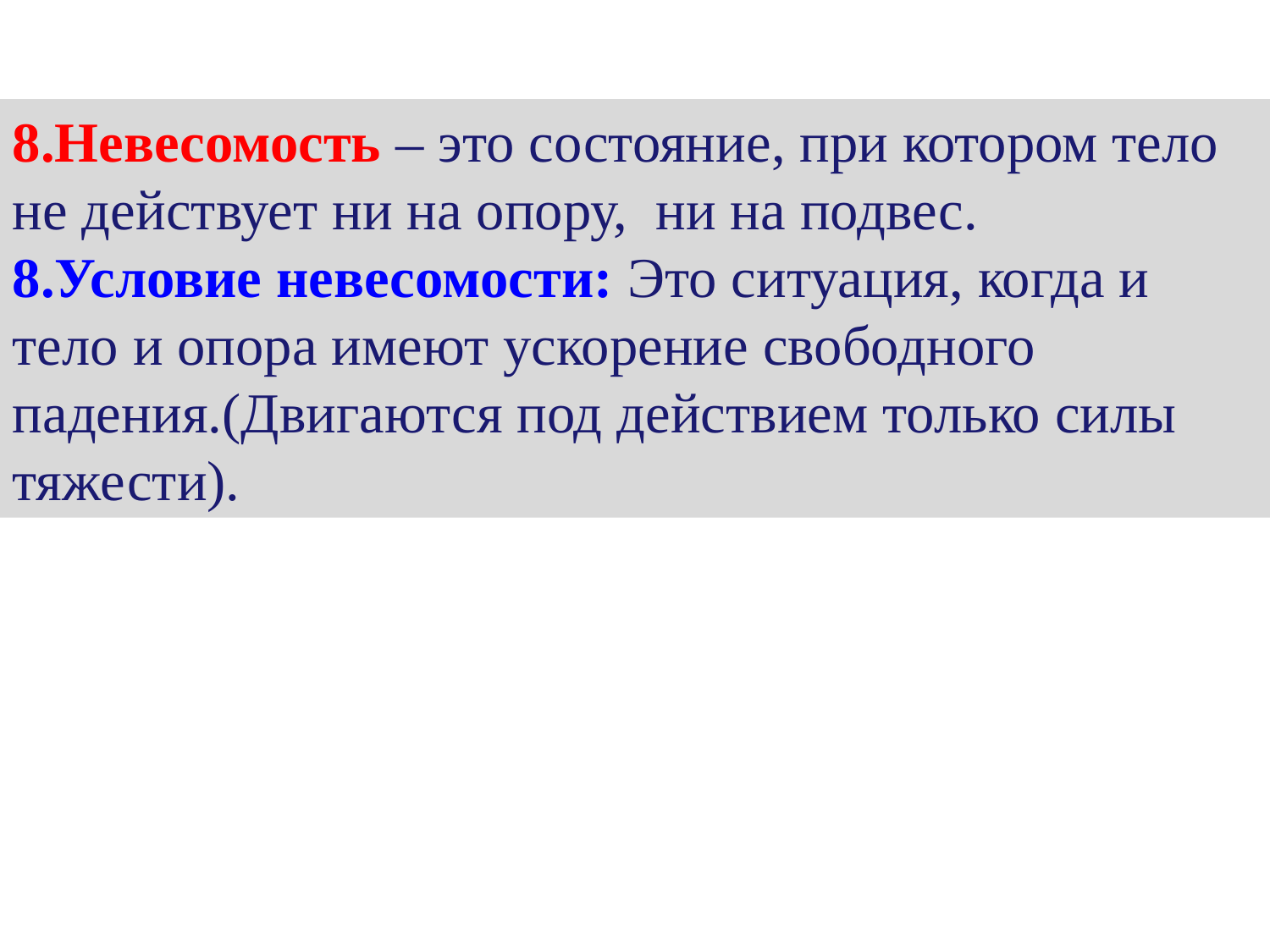

8.Невесомость – это состояние, при котором тело не действует ни на опору,  ни на подвес.
8.Условие невесомости: Это ситуация, когда и тело и опора имеют ускорение свободного падения.(Двигаются под действием только силы тяжести).